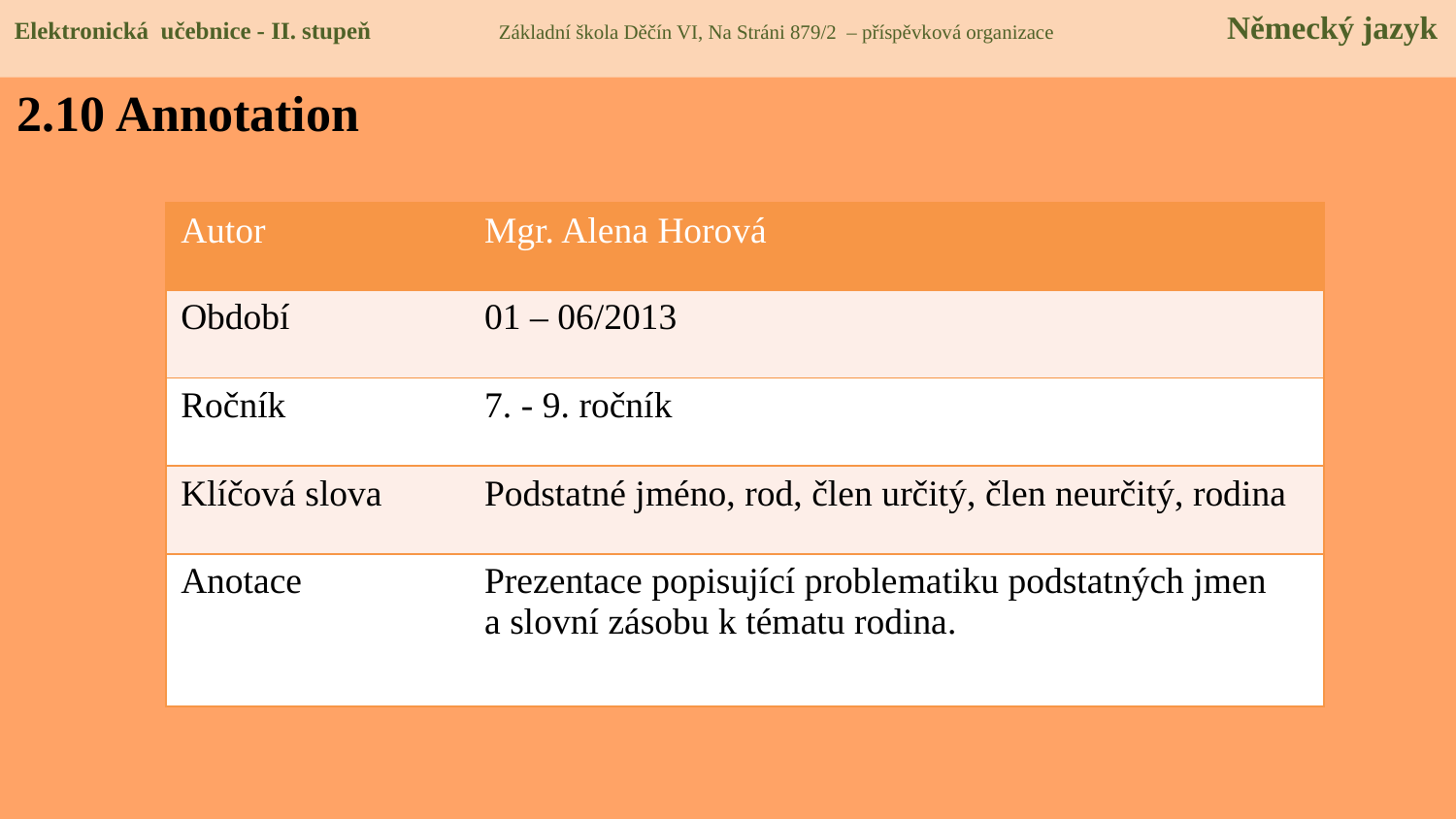

Elektronická  učebnice - II. stupeň                     Základní škola Děčín VI, Na Stráni 879/2  – příspěvková organizace                                  Německý jazyk

2.10 Annotation
| Autor | Mgr. Alena Horová |
| --- | --- |
| Období | 01 – 06/2013 |
| Ročník | 7. - 9. ročník |
| Klíčová slova | Podstatné jméno, rod, člen určitý, člen neurčitý, rodina |
| Anotace | Prezentace popisující problematiku podstatných jmen a slovní zásobu k tématu rodina. |